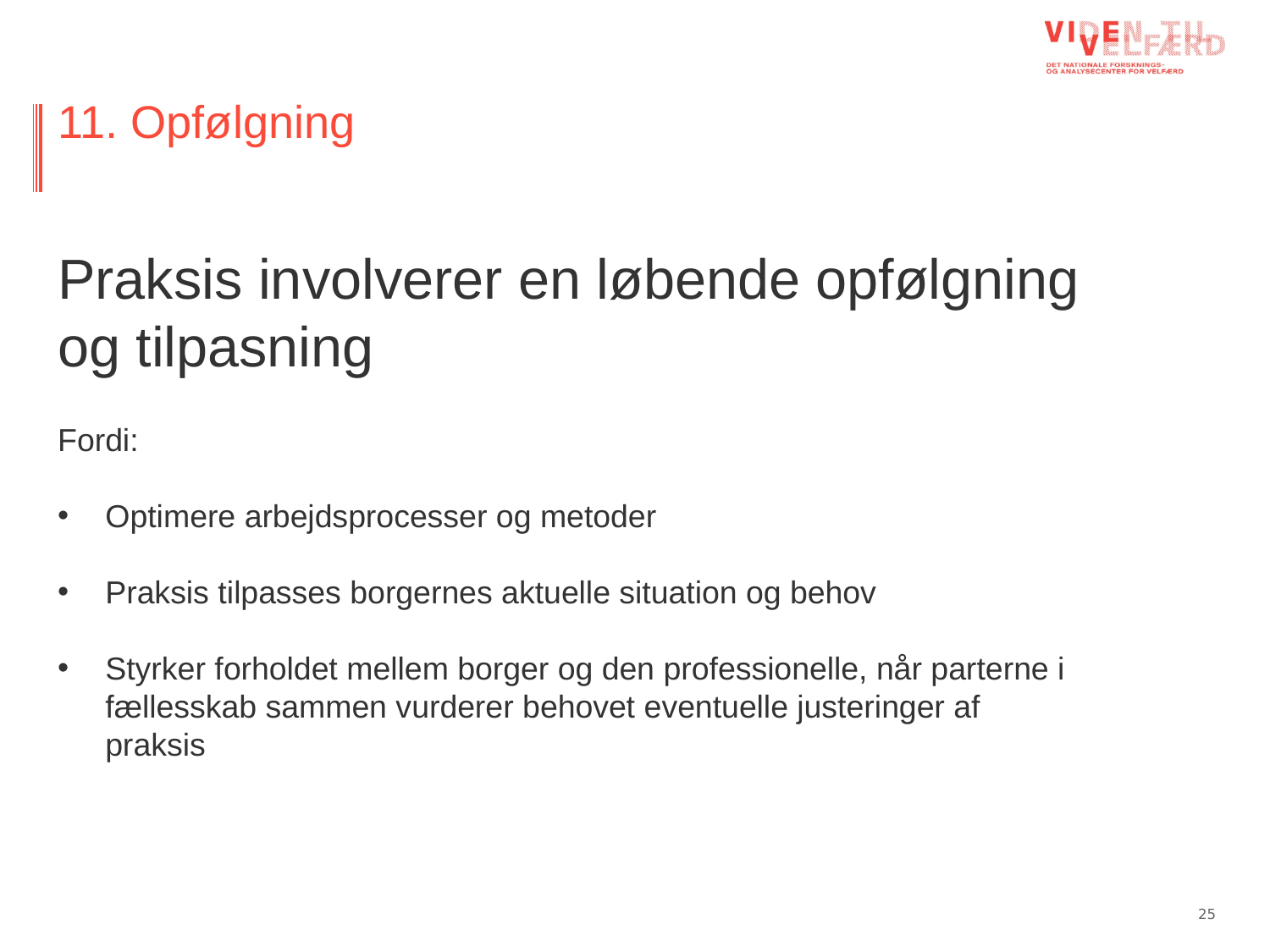

# 11. Opfølgning
Praksis involverer en løbende opfølgning og tilpasning

Fordi:

Optimere arbejdsprocesser og metoder

Praksis tilpasses borgernes aktuelle situation og behov

Styrker forholdet mellem borger og den professionelle, når parterne i fællesskab sammen vurderer behovet eventuelle justeringer af praksis

25